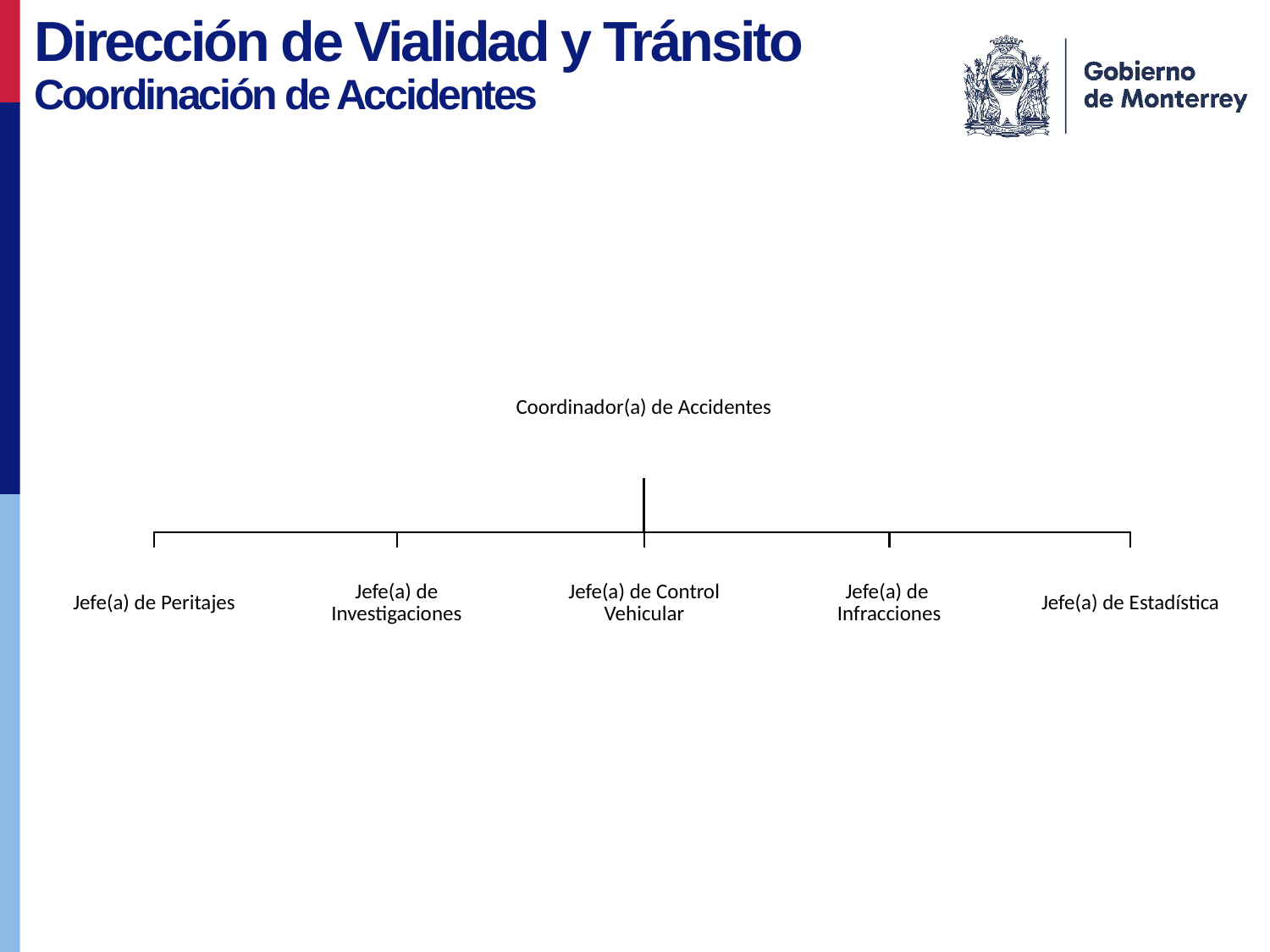

Dirección de Vialidad y Tránsito
Coordinación de Accidentes
Coordinador(a) de Accidentes
Jefe(a) de Peritajes
Jefe(a) de Investigaciones
Jefe(a) de Control Vehicular
Jefe(a) de
Infracciones
Jefe(a) de Estadística